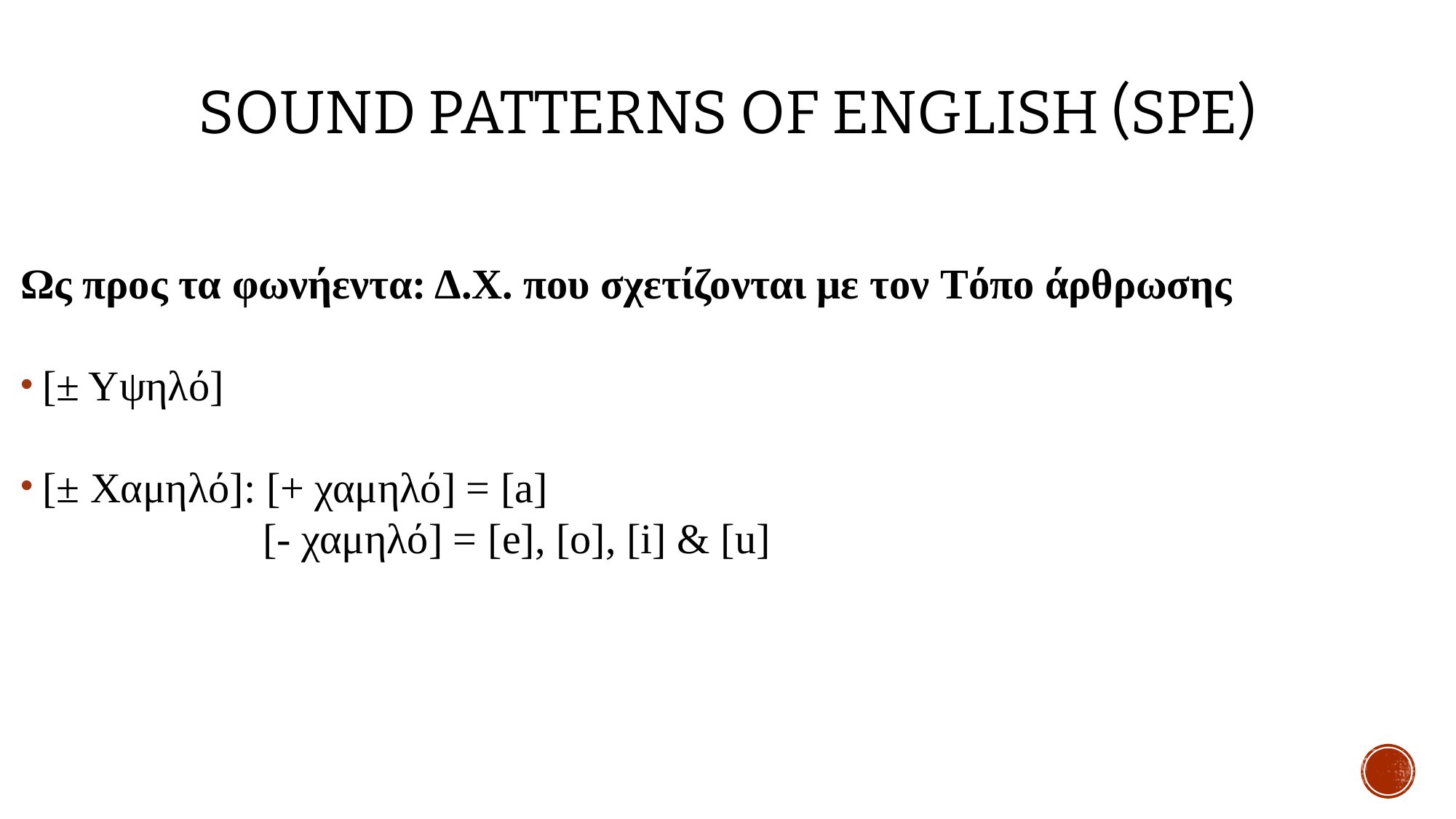

# Sound Patterns of English (SPE)
Ως προς τα φωνήεντα: Δ.Χ. που σχετίζονται με τον Tόπο άρθρωσης

[± Υψηλό]

[± Χαμηλό]: [+ χαμηλό] = [a]
                       [- χαμηλό] = [e], [o], [i] & [u]